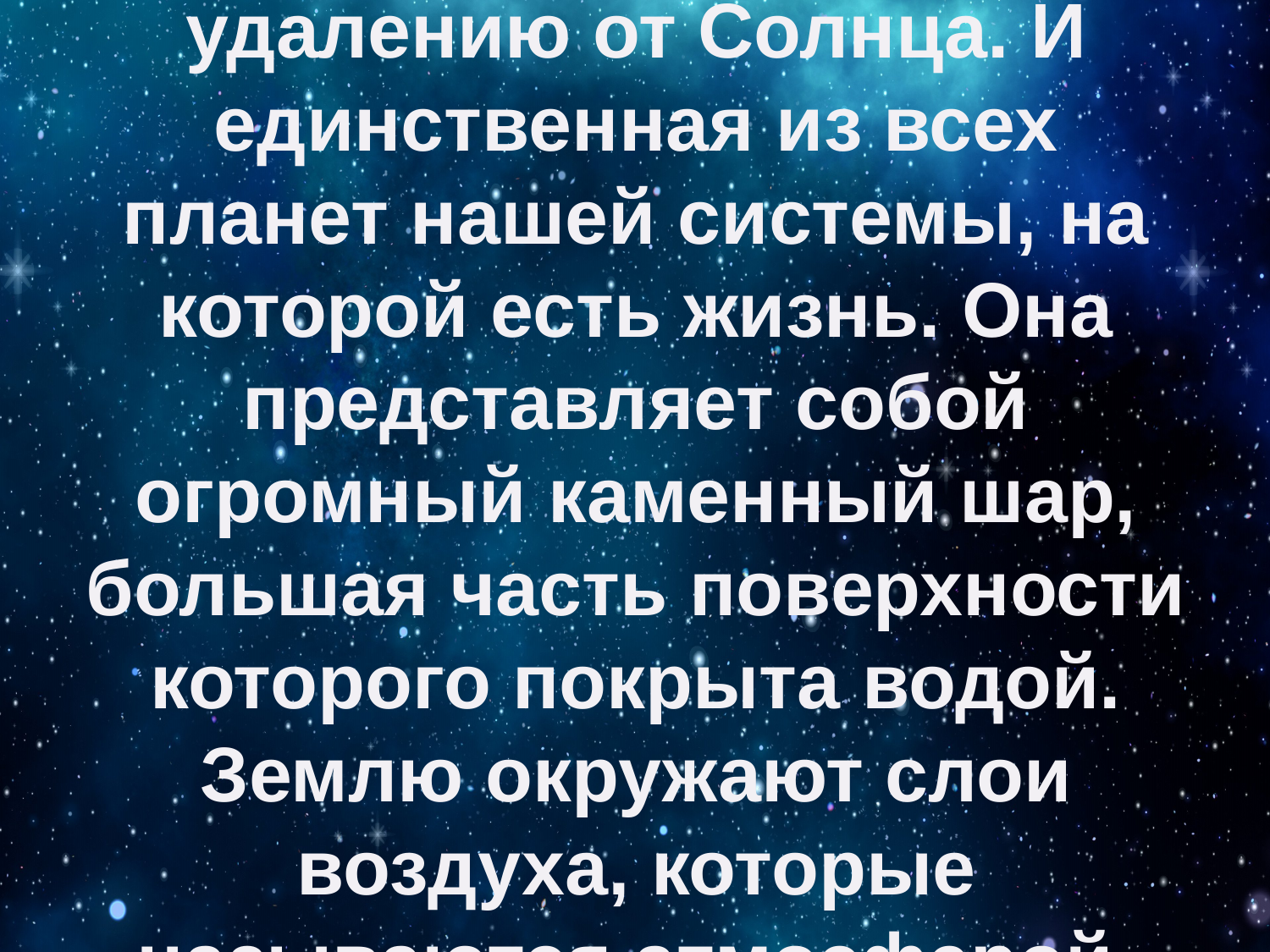

# Земля — третья планета по удалению от Солнца. И единственная из всех планет нашей системы, на которой есть жизнь. Она представляет собой огромный каменный шар, большая часть поверхности которого покрыта водой. Землю окружают слои воздуха, которые называются атмосферой.